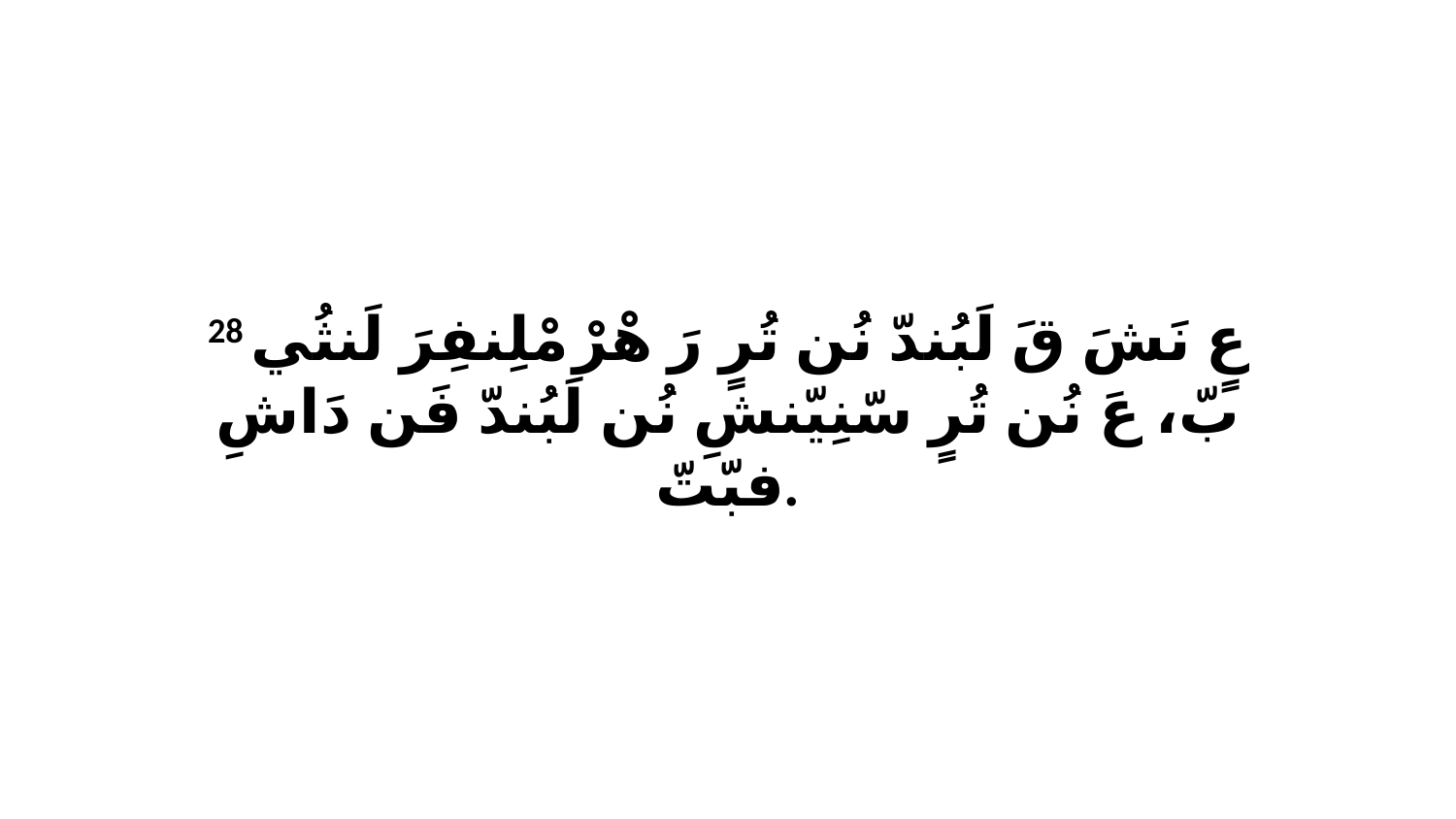

28 عٍ نَشَ قَ لَبُندّ نُن تُرٍ رَ هْرْ مْلِنفِرَ لَنثُي بّ، عَ نُن تُرٍ سّنِيّنشِ نُن لَبُندّ فَن دَاشِ فبّتّ.